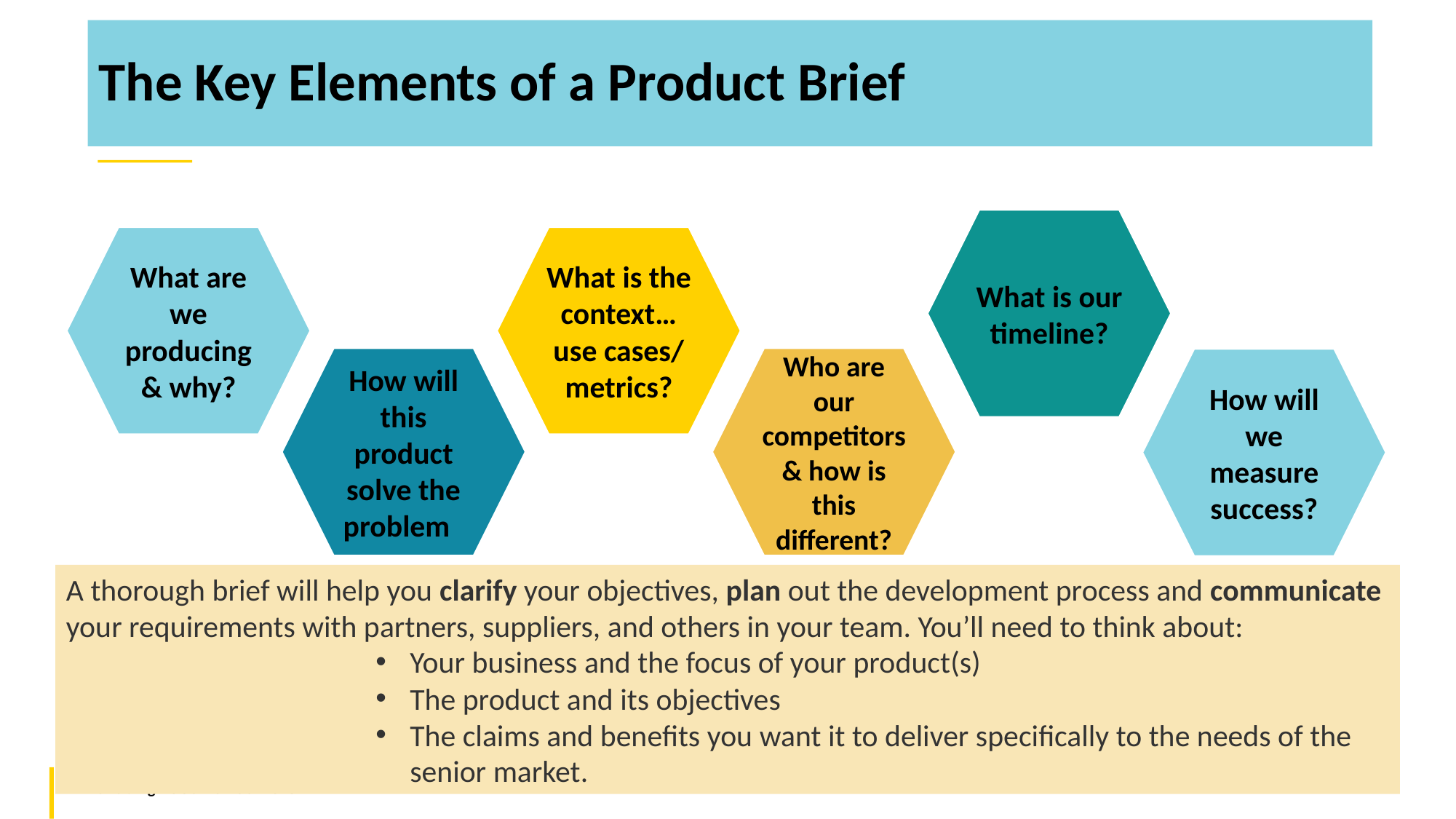

The Key Elements of a Product Brief
What is our timeline?
What is the context… use cases/ metrics?
What are we producing & why?
How will this product solve the problem
Who are our competitors & how is this different?
How will we measure success?
A thorough brief will help you clarify your objectives, plan out the development process and communicate your requirements with partners, suppliers, and others in your team. You’ll need to think about:
Your business and the focus of your product(s)
The product and its objectives
The claims and benefits you want it to deliver specifically to the needs of the senior market.